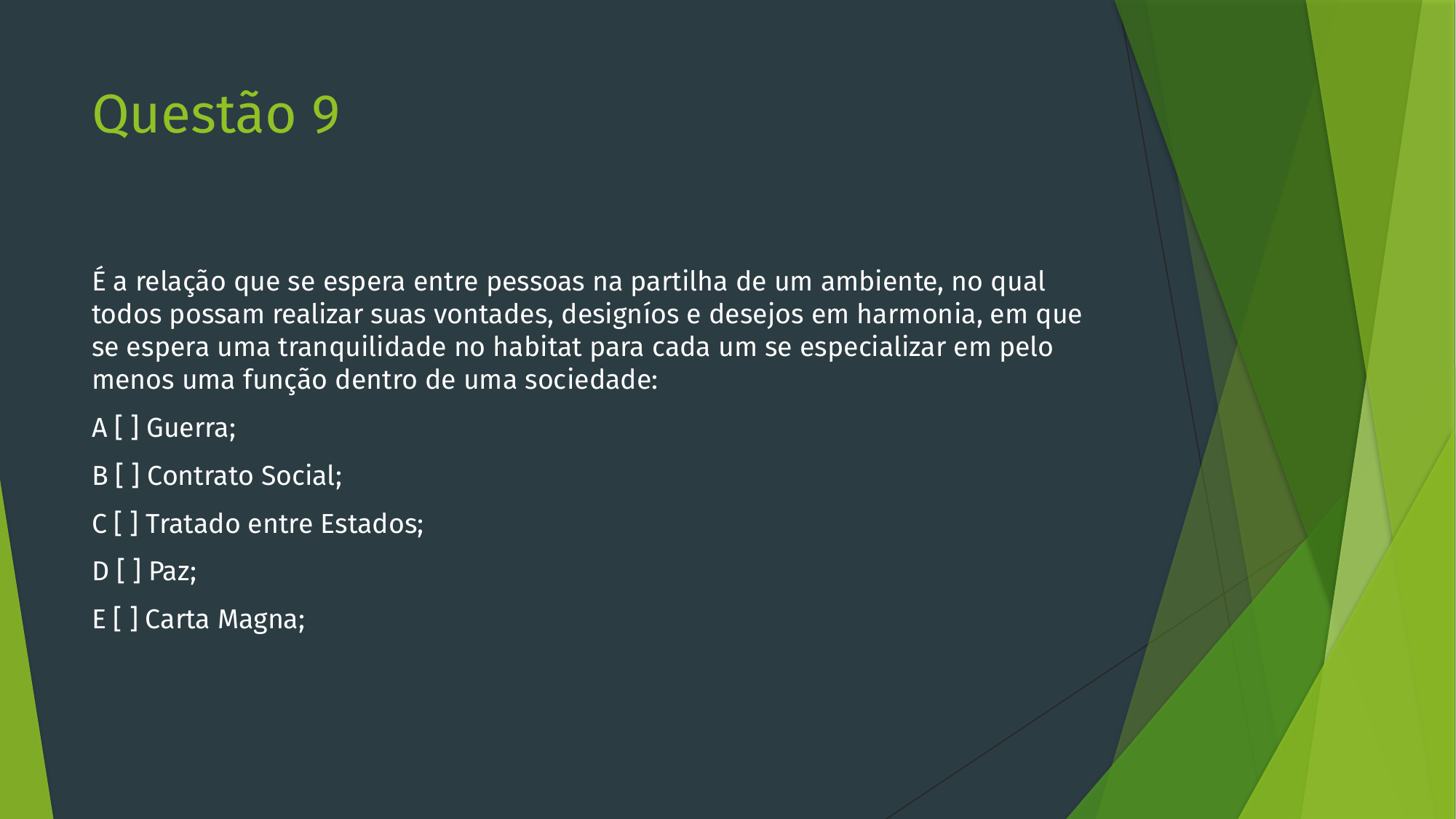

# Questão 9
É a relação que se espera entre pessoas na partilha de um ambiente, no qual todos possam realizar suas vontades, designíos e desejos em harmonia, em que se espera uma tranquilidade no habitat para cada um se especializar em pelo menos uma função dentro de uma sociedade:
A [ ] Guerra;
B [ ] Contrato Social;
C [ ] Tratado entre Estados;
D [ ] Paz;
E [ ] Carta Magna;